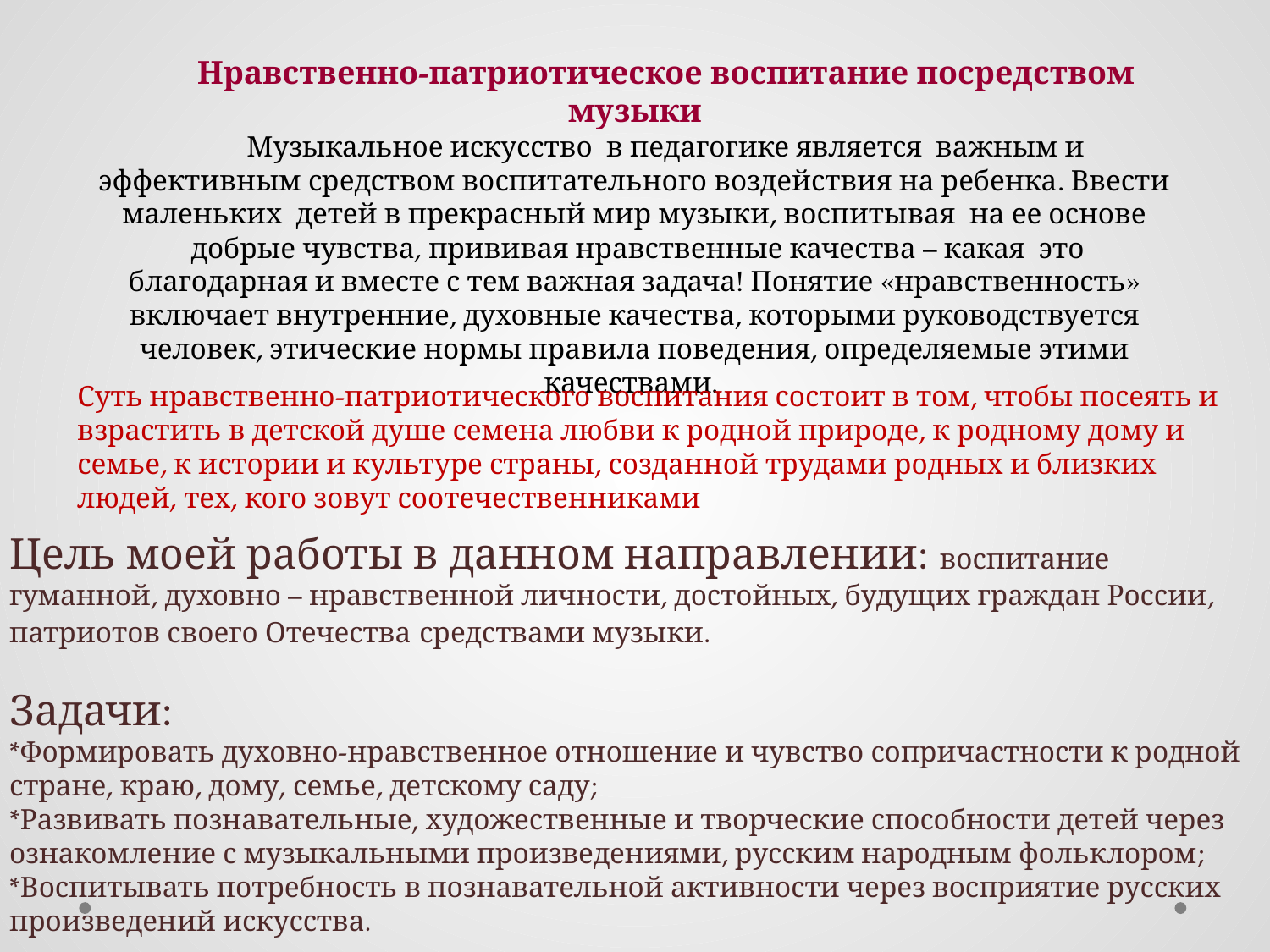

Нравственно-патриотическое воспитание посредством музыки
Музыкальное искусство  в педагогике является  важным и эффективным средством воспитательного воздействия на ребенка. Ввести маленьких  детей в прекрасный мир музыки, воспитывая  на ее основе  добрые чувства, прививая нравственные качества – какая  это благодарная и вместе с тем важная задача! Понятие «нравственность» включает внутренние, духовные качества, которыми руководствуется человек, этические нормы правила поведения, определяемые этими качествами.
Суть нравственно-патриотического воспитания состоит в том, чтобы посеять и взрастить в детской душе семена любви к родной природе, к родному дому и семье, к истории и культуре страны, созданной трудами родных и близких людей, тех, кого зовут соотечественниками
Цель моей работы в данном направлении: воспитание гуманной, духовно – нравственной личности, достойных, будущих граждан России, патриотов своего Отечества средствами музыки.
Задачи:
*Формировать духовно-нравственное отношение и чувство сопричастности к родной стране, краю, дому, семье, детскому саду;
*Развивать познавательные, художественные и творческие способности детей через ознакомление с музыкальными произведениями, русским народным фольклором;
*Воспитывать потребность в познавательной активности через восприятие русских произведений искусства.